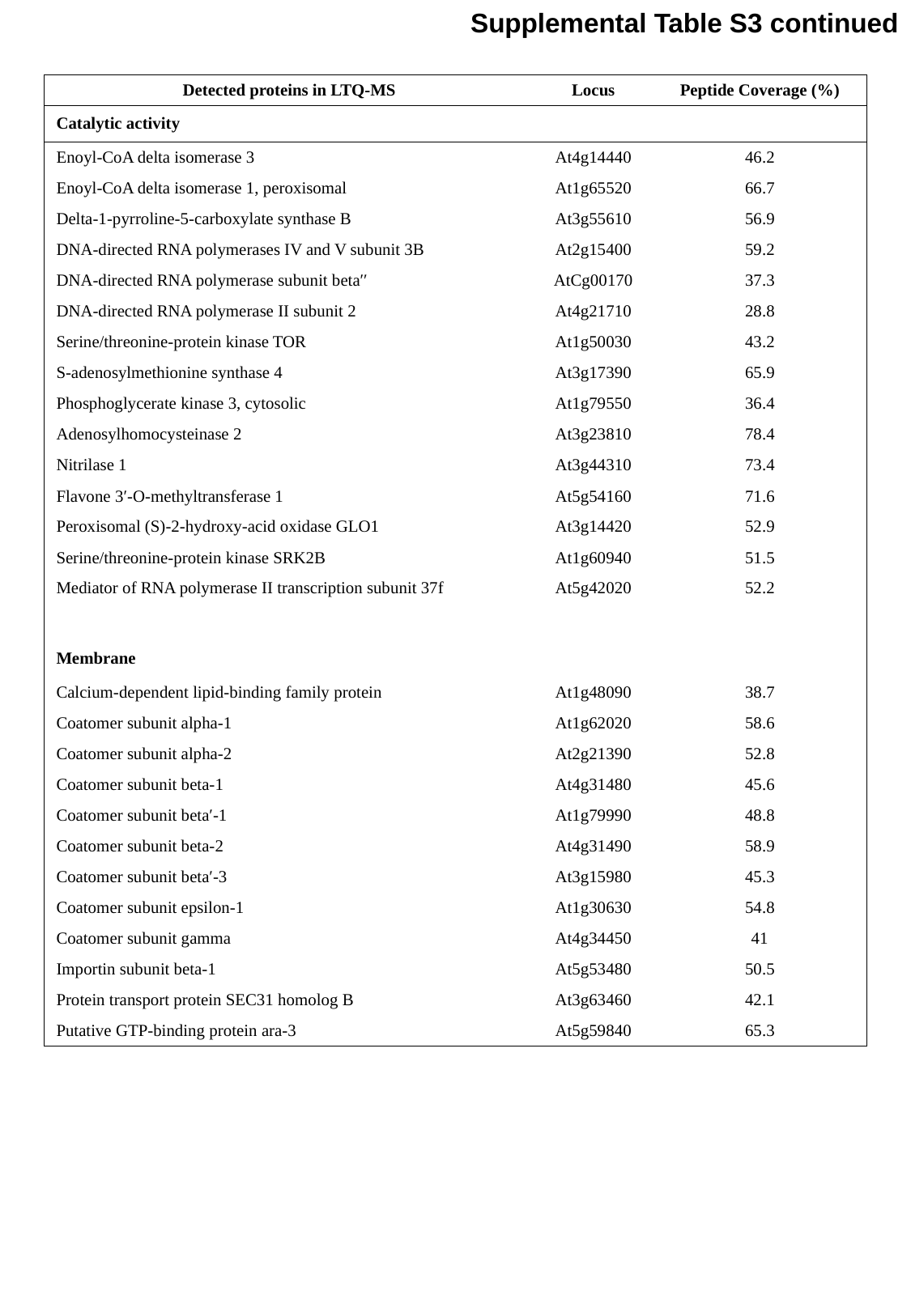

Supplemental Table S3 continued
| Detected proteins in LTQ-MS | Locus | Peptide Coverage (%) |
| --- | --- | --- |
| Catalytic activity |  |  |
| Enoyl-CoA delta isomerase 3 | At4g14440 | 46.2 |
| Enoyl-CoA delta isomerase 1, peroxisomal | At1g65520 | 66.7 |
| Delta-1-pyrroline-5-carboxylate synthase B | At3g55610 | 56.9 |
| DNA-directed RNA polymerases IV and V subunit 3B | At2g15400 | 59.2 |
| DNA-directed RNA polymerase subunit beta′′ | AtCg00170 | 37.3 |
| DNA-directed RNA polymerase II subunit 2 | At4g21710 | 28.8 |
| Serine/threonine-protein kinase TOR | At1g50030 | 43.2 |
| S-adenosylmethionine synthase 4 | At3g17390 | 65.9 |
| Phosphoglycerate kinase 3, cytosolic | At1g79550 | 36.4 |
| Adenosylhomocysteinase 2 | At3g23810 | 78.4 |
| Nitrilase 1 | At3g44310 | 73.4 |
| Flavone 3′-O-methyltransferase 1 | At5g54160 | 71.6 |
| Peroxisomal (S)-2-hydroxy-acid oxidase GLO1 | At3g14420 | 52.9 |
| Serine/threonine-protein kinase SRK2B | At1g60940 | 51.5 |
| Mediator of RNA polymerase II transcription subunit 37f | At5g42020 | 52.2 |
|  |  |  |
| Membrane |  |  |
| Calcium-dependent lipid-binding family protein | At1g48090 | 38.7 |
| Coatomer subunit alpha-1 | At1g62020 | 58.6 |
| Coatomer subunit alpha-2 | At2g21390 | 52.8 |
| Coatomer subunit beta-1 | At4g31480 | 45.6 |
| Coatomer subunit beta′-1 | At1g79990 | 48.8 |
| Coatomer subunit beta-2 | At4g31490 | 58.9 |
| Coatomer subunit beta′-3 | At3g15980 | 45.3 |
| Coatomer subunit epsilon-1 | At1g30630 | 54.8 |
| Coatomer subunit gamma | At4g34450 | 41 |
| Importin subunit beta-1 | At5g53480 | 50.5 |
| Protein transport protein SEC31 homolog B | At3g63460 | 42.1 |
| Putative GTP-binding protein ara-3 | At5g59840 | 65.3 |